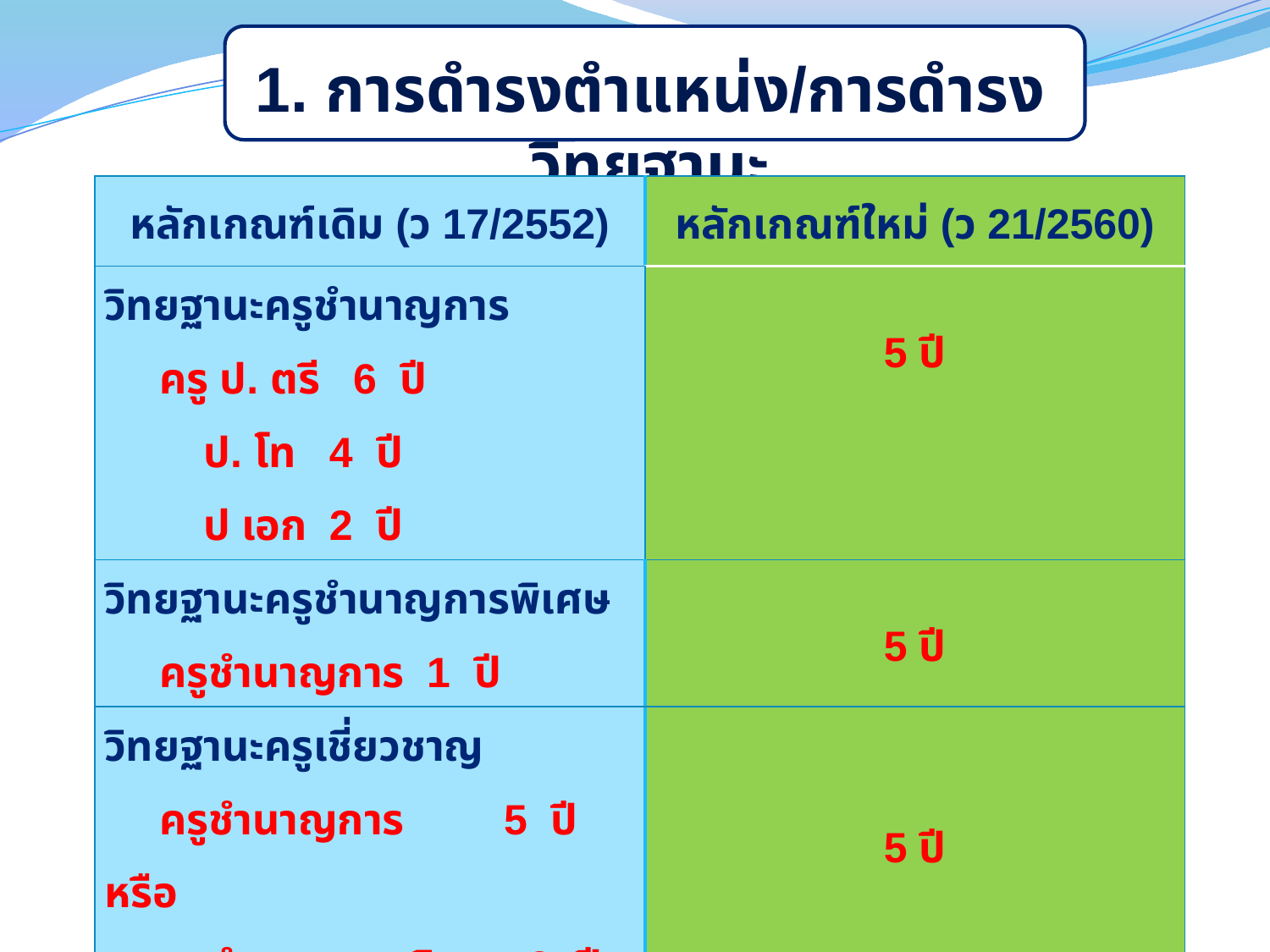

# 1. การดำรงตำแหน่ง/การดำรงวิทยฐานะ
| หลักเกณฑ์เดิม (ว 17/2552) | หลักเกณฑ์ใหม่ (ว 21/2560) |
| --- | --- |
| วิทยฐานะครูชำนาญการ ครู ป. ตรี 6 ปี ป. โท 4 ปี ป เอก 2 ปี | 5 ปี |
| วิทยฐานะครูชำนาญการพิเศษ ครูชำนาญการ 1 ปี | 5 ปี |
| วิทยฐานะครูเชี่ยวชาญ ครูชำนาญการ 5 ปี หรือ ครูชำนาญการพิเศษ 3 ปี | 5 ปี |
| วิทยฐานะครูเชี่ยวชาญพิเศษ ครูเชี่ยวชาญ 2 ปี | 5 ปี |